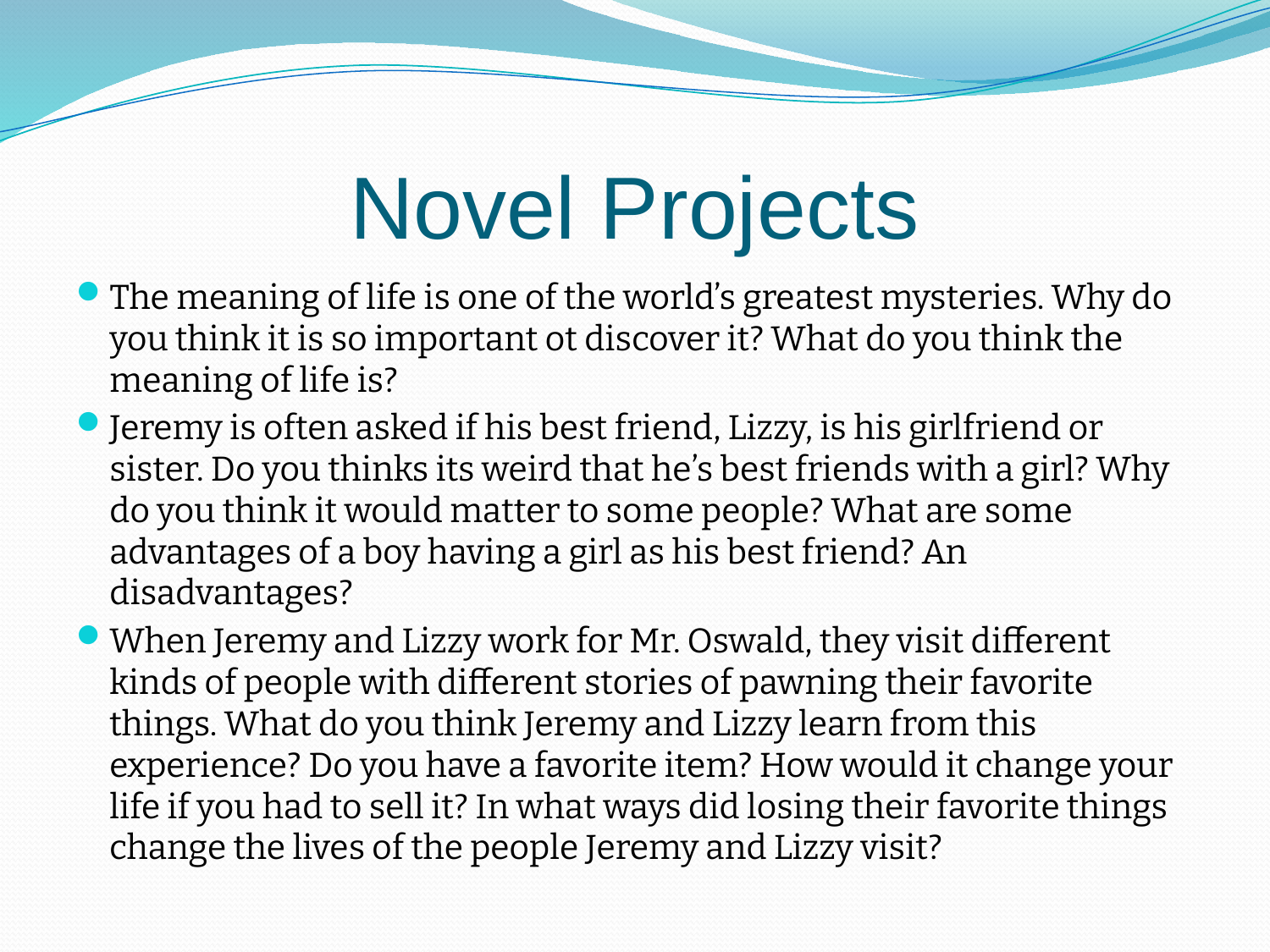

# Novel Projects
The meaning of life is one of the world’s greatest mysteries. Why do you think it is so important ot discover it? What do you think the meaning of life is?
Jeremy is often asked if his best friend, Lizzy, is his girlfriend or sister. Do you thinks its weird that he’s best friends with a girl? Why do you think it would matter to some people? What are some advantages of a boy having a girl as his best friend? An disadvantages?
When Jeremy and Lizzy work for Mr. Oswald, they visit different kinds of people with different stories of pawning their favorite things. What do you think Jeremy and Lizzy learn from this experience? Do you have a favorite item? How would it change your life if you had to sell it? In what ways did losing their favorite things change the lives of the people Jeremy and Lizzy visit?